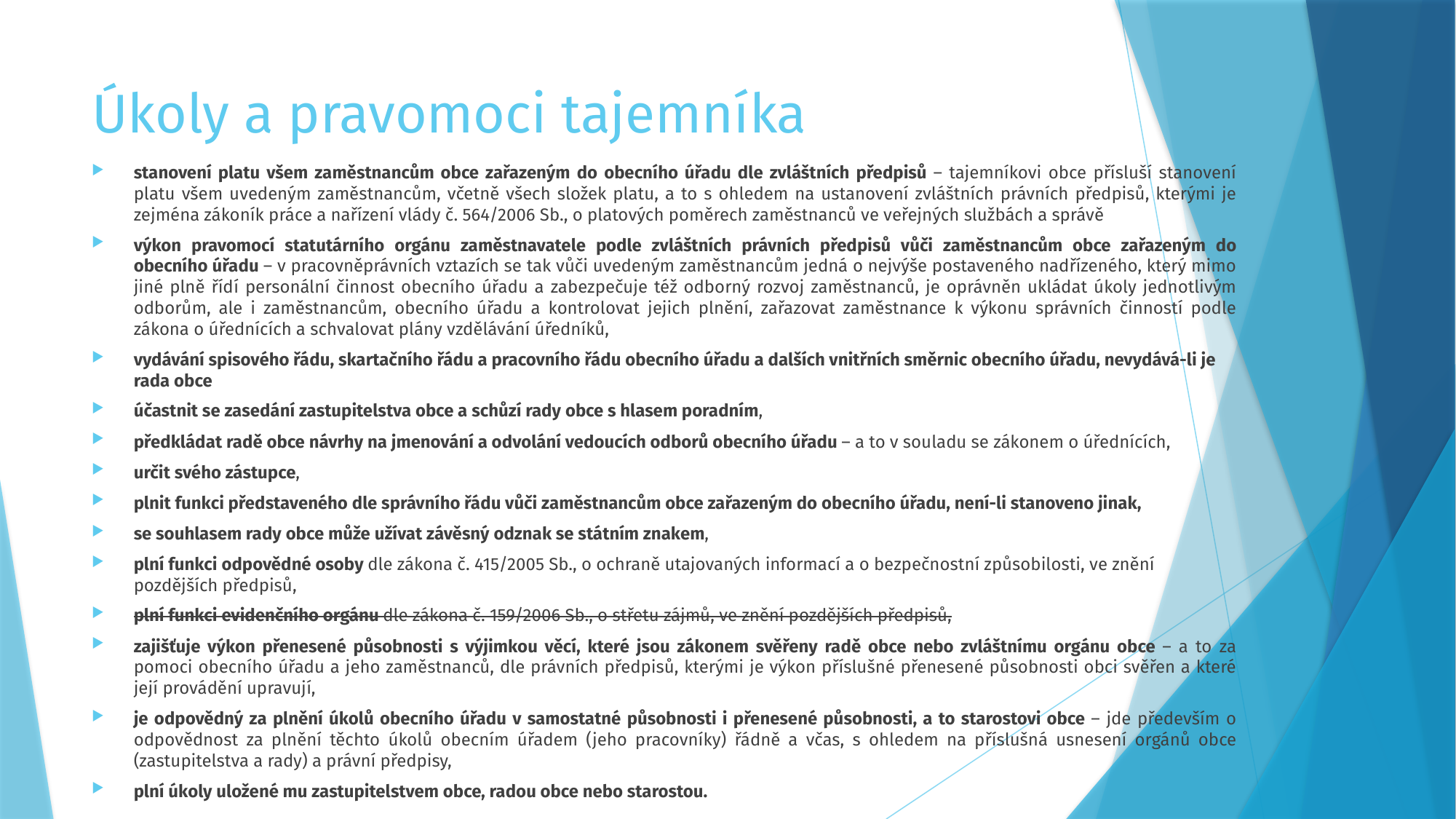

# Úkoly a pravomoci tajemníka
stanovení platu všem zaměstnancům obce zařazeným do obecního úřadu dle zvláštních předpisů – tajemníkovi obce přísluší stanovení platu všem uvedeným zaměstnancům, včetně všech složek platu, a to s ohledem na ustanovení zvláštních právních předpisů, kterými je zejména zákoník práce a nařízení vlády č. 564/2006 Sb., o platových poměrech zaměstnanců ve veřejných službách a správě
výkon pravomocí statutárního orgánu zaměstnavatele podle zvláštních právních předpisů vůči zaměstnancům obce zařazeným do obecního úřadu – v pracovněprávních vztazích se tak vůči uvedeným zaměstnancům jedná o nejvýše postaveného nadřízeného, který mimo jiné plně řídí personální činnost obecního úřadu a zabezpečuje též odborný rozvoj zaměstnanců, je oprávněn ukládat úkoly jednotlivým odborům, ale i zaměstnancům, obecního úřadu a kontrolovat jejich plnění, zařazovat zaměstnance k výkonu správních činností podle zákona o úřednících a schvalovat plány vzdělávání úředníků,
vydávání spisového řádu, skartačního řádu a pracovního řádu obecního úřadu a dalších vnitřních směrnic obecního úřadu, nevydává-li je rada obce
účastnit se zasedání zastupitelstva obce a schůzí rady obce s hlasem poradním,
předkládat radě obce návrhy na jmenování a odvolání vedoucích odborů obecního úřadu – a to v souladu se zákonem o úřednících,
určit svého zástupce,
plnit funkci představeného dle správního řádu vůči zaměstnancům obce zařazeným do obecního úřadu, není-li stanoveno jinak,
se souhlasem rady obce může užívat závěsný odznak se státním znakem,
plní funkci odpovědné osoby dle zákona č. 415/2005 Sb., o ochraně utajovaných informací a o bezpečnostní způsobilosti, ve znění pozdějších předpisů,
plní funkci evidenčního orgánu dle zákona č. 159/2006 Sb., o střetu zájmů, ve znění pozdějších předpisů,
zajišťuje výkon přenesené působnosti s výjimkou věcí, které jsou zákonem svěřeny radě obce nebo zvláštnímu orgánu obce – a to za pomoci obecního úřadu a jeho zaměstnanců, dle právních předpisů, kterými je výkon příslušné přenesené působnosti obci svěřen a které její provádění upravují,
je odpovědný za plnění úkolů obecního úřadu v samostatné působnosti i přenesené působnosti, a to starostovi obce – jde především o odpovědnost za plnění těchto úkolů obecním úřadem (jeho pracovníky) řádně a včas, s ohledem na příslušná usnesení orgánů obce (zastupitelstva a rady) a právní předpisy,
plní úkoly uložené mu zastupitelstvem obce, radou obce nebo starostou.